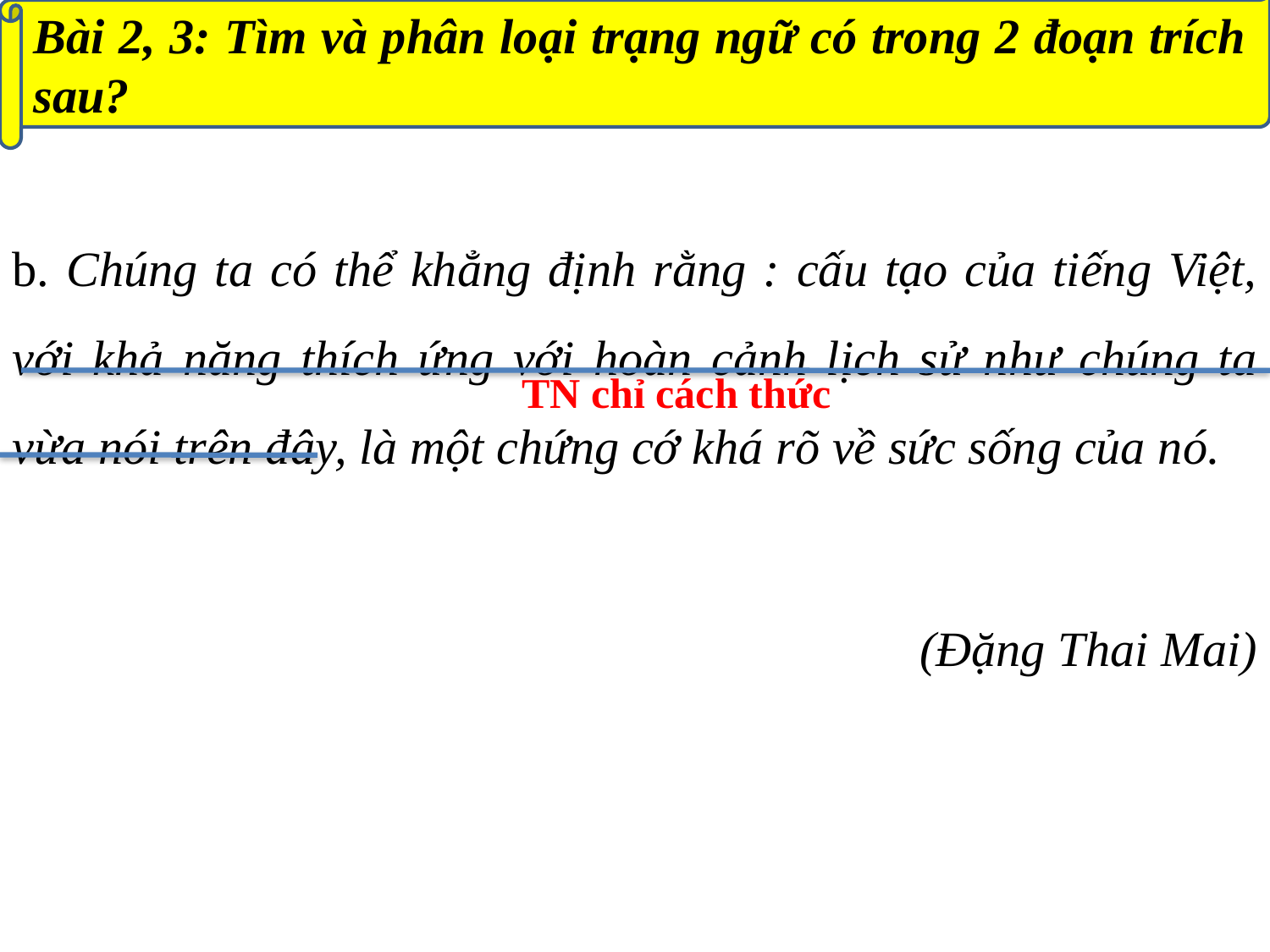

Bài 2, 3: Tìm và phân loại trạng ngữ có trong 2 đoạn trích sau?

b. Chúng ta có thể khẳng định rằng : cấu tạo của tiếng Việt, với khả năng thích ứng với hoàn cảnh lịch sử như chúng ta vừa nói trên đây, là một chứng cớ khá rõ về sức sống của nó.
                                                                         (Đặng Thai Mai)
TN chỉ cách thức